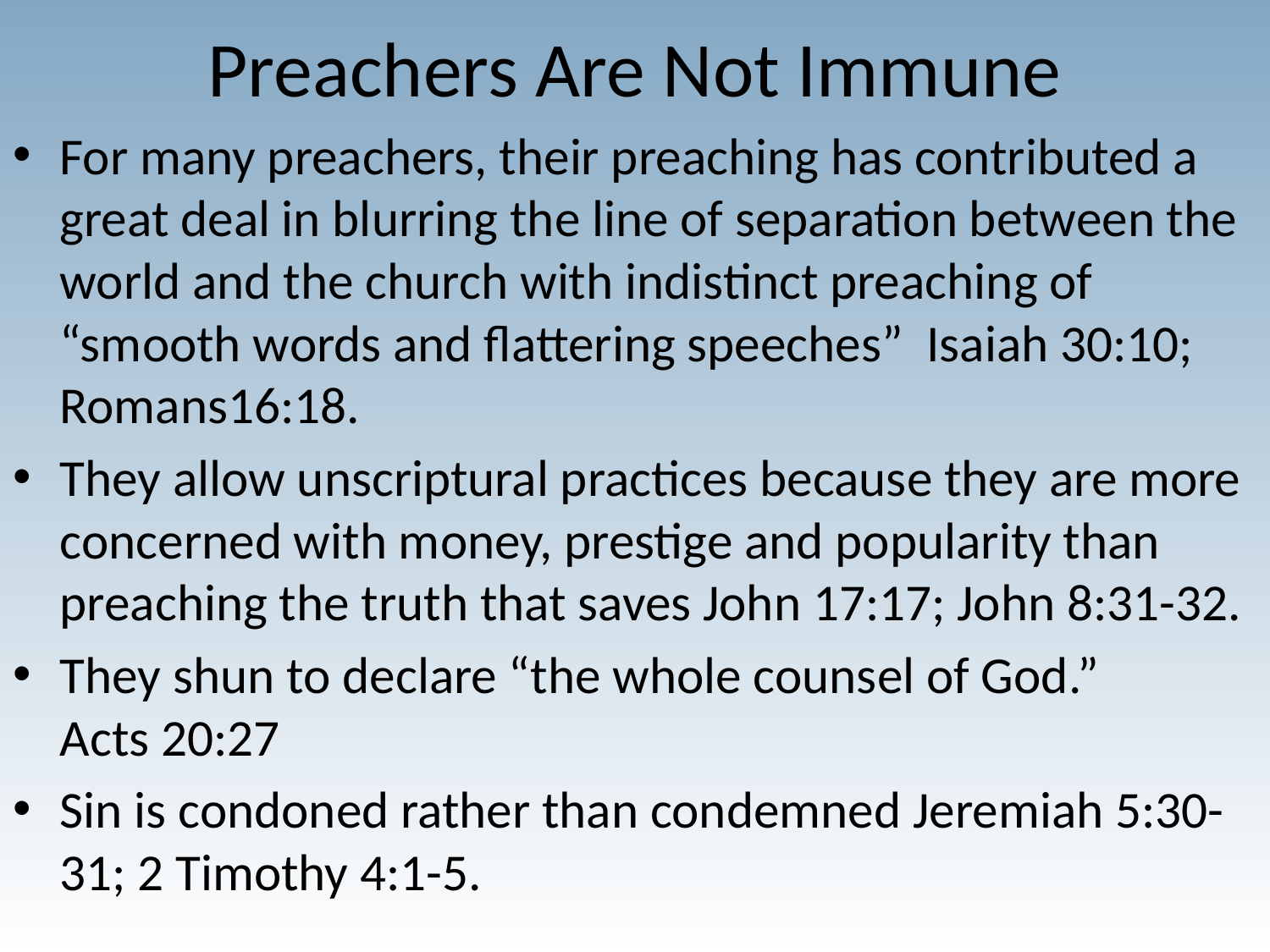

# Preachers Are Not Immune
For many preachers, their preaching has contributed a great deal in blurring the line of separation between the world and the church with indistinct preaching of “smooth words and flattering speeches”  Isaiah 30:10; Romans16:18.
They allow unscriptural practices because they are more concerned with money, prestige and popularity than preaching the truth that saves John 17:17; John 8:31-32.
They shun to declare “the whole counsel of God.”
Acts 20:27
Sin is condoned rather than condemned Jeremiah 5:30-31; 2 Timothy 4:1-5.